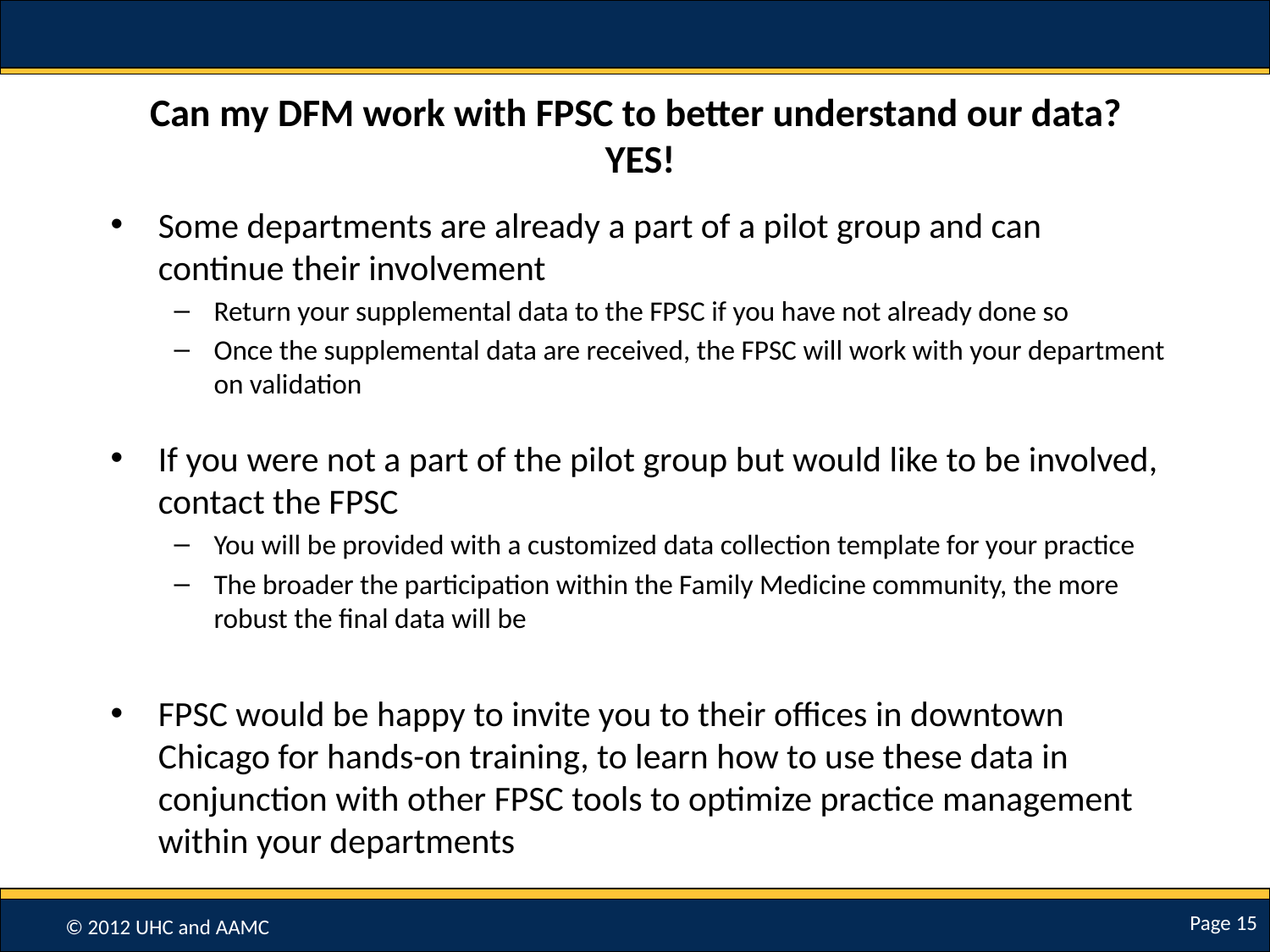

# Can my DFM work with FPSC to better understand our data?  YES!
Some departments are already a part of a pilot group and can continue their involvement
Return your supplemental data to the FPSC if you have not already done so
Once the supplemental data are received, the FPSC will work with your department on validation

If you were not a part of the pilot group but would like to be involved, contact the FPSC
You will be provided with a customized data collection template for your practice
The broader the participation within the Family Medicine community, the more robust the final data will be

FPSC would be happy to invite you to their offices in downtown Chicago for hands-on training, to learn how to use these data in conjunction with other FPSC tools to optimize practice management within your departments